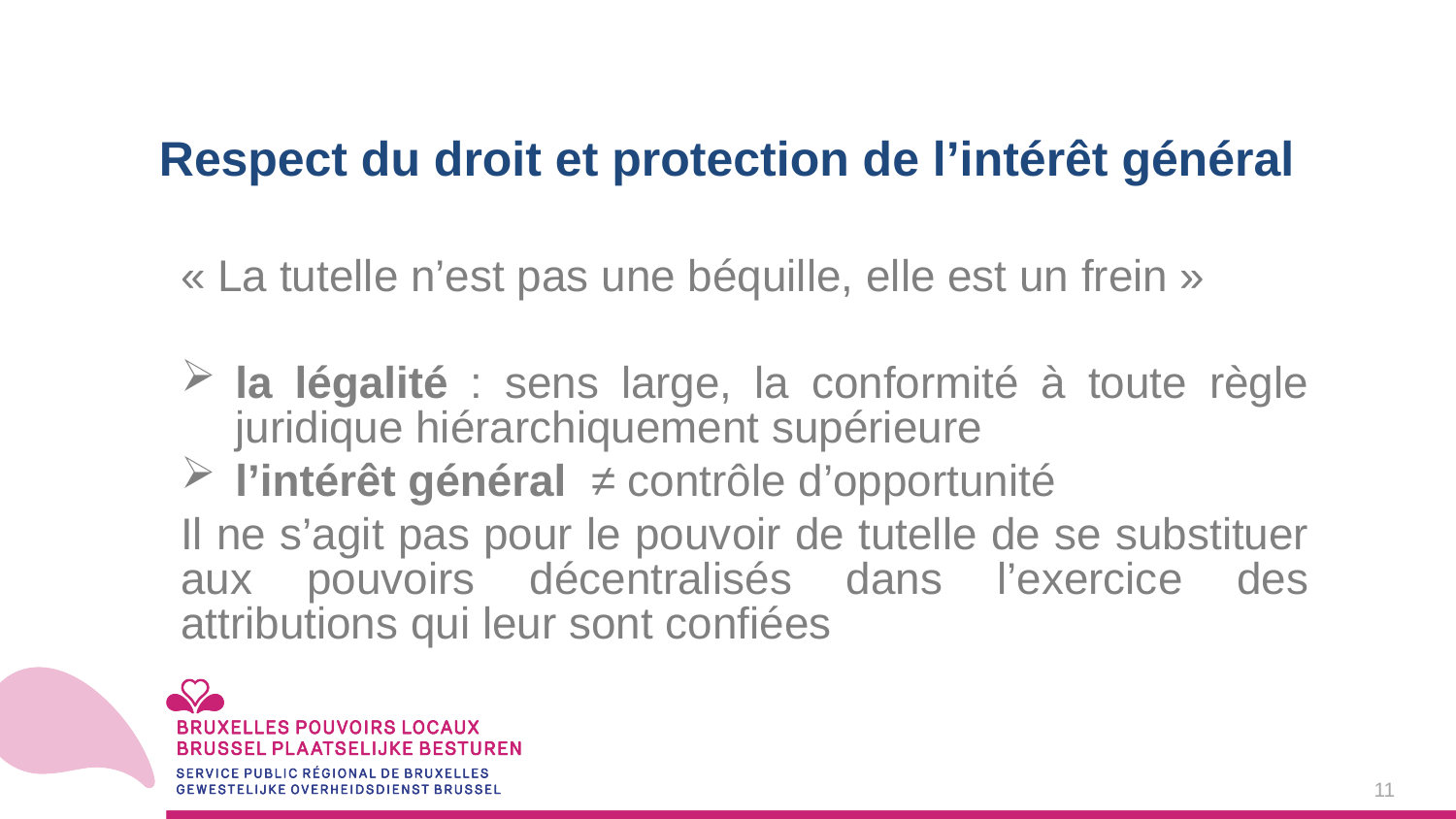

Respect du droit et protection de l’intérêt général
« La tutelle n’est pas une béquille, elle est un frein »

la légalité : sens large, la conformité à toute règle juridique hiérarchiquement supérieure
l’intérêt général  ≠ contrôle d’opportunité
Il ne s’agit pas pour le pouvoir de tutelle de se substituer aux pouvoirs décentralisés dans l’exercice des attributions qui leur sont confiées